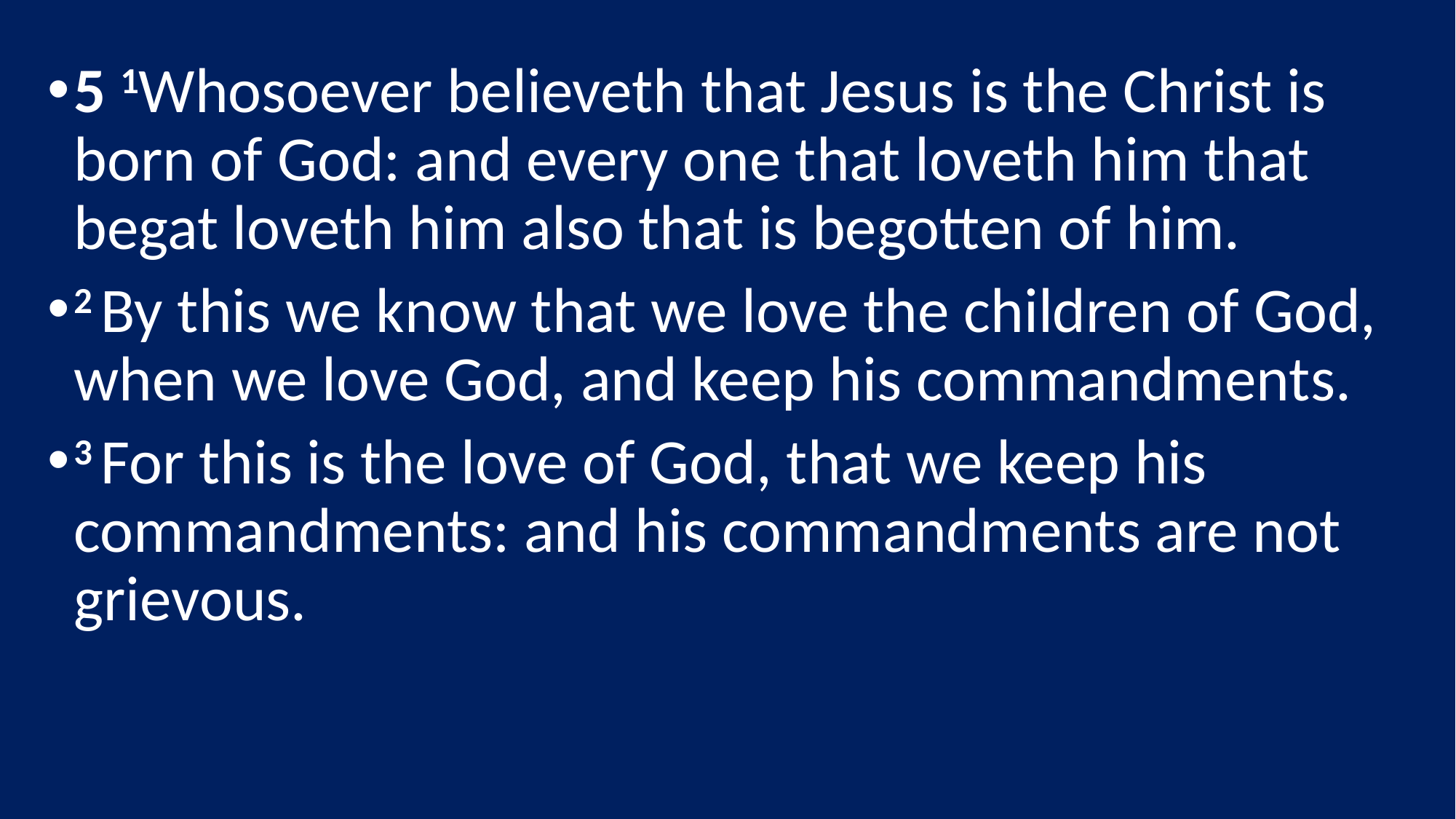

5 1Whosoever believeth that Jesus is the Christ is born of God: and every one that loveth him that begat loveth him also that is begotten of him.
2 By this we know that we love the children of God, when we love God, and keep his commandments.
3 For this is the love of God, that we keep his commandments: and his commandments are not grievous.